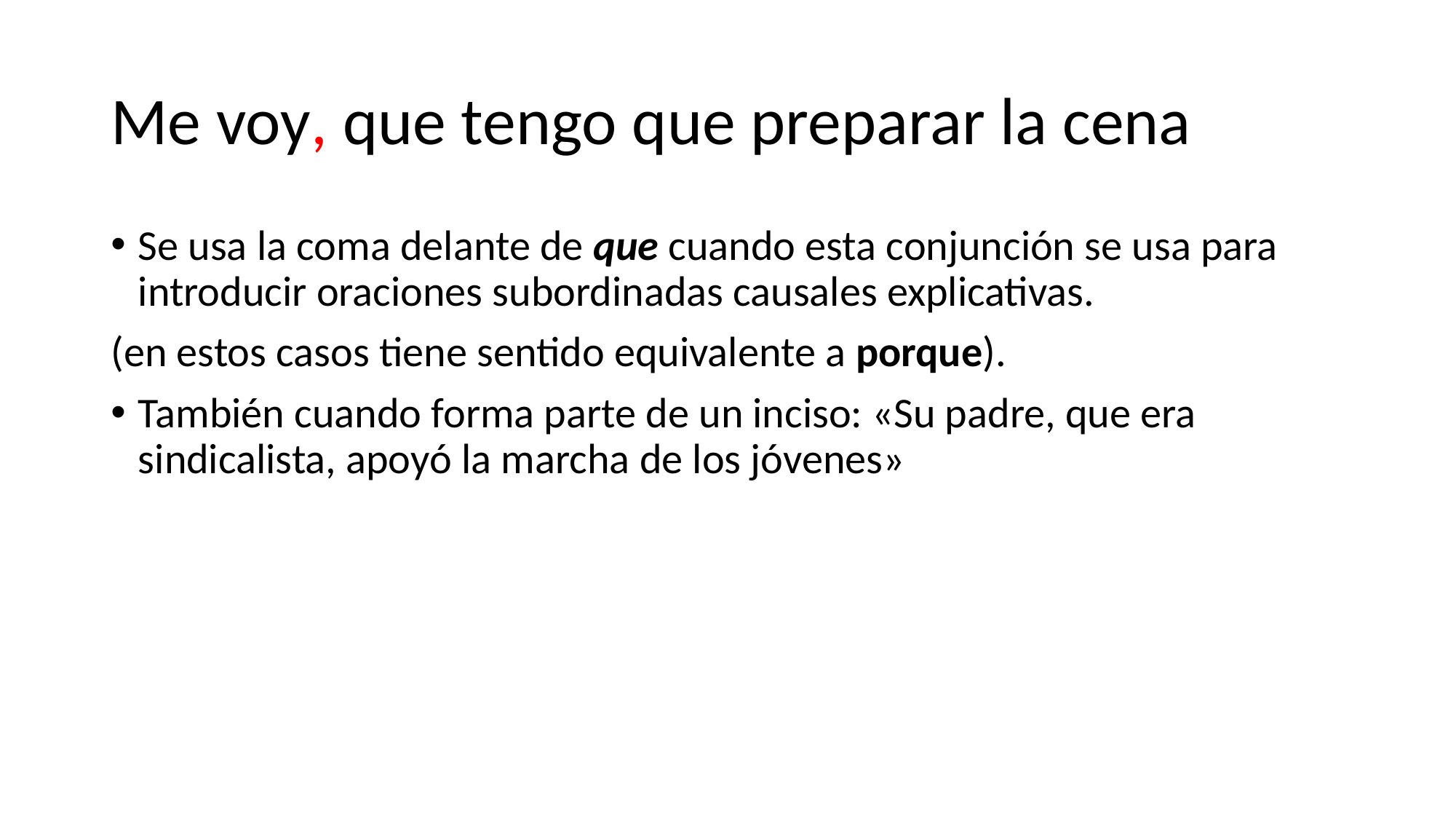

# Me voy, que tengo que preparar la cena
Se usa la coma delante de que cuando esta conjunción se usa para introducir oraciones subordinadas causales explicativas.
(en estos casos tiene sentido equivalente a porque).
También cuando forma parte de un inciso: «Su padre, que era sindicalista, apoyó la marcha de los jóvenes»